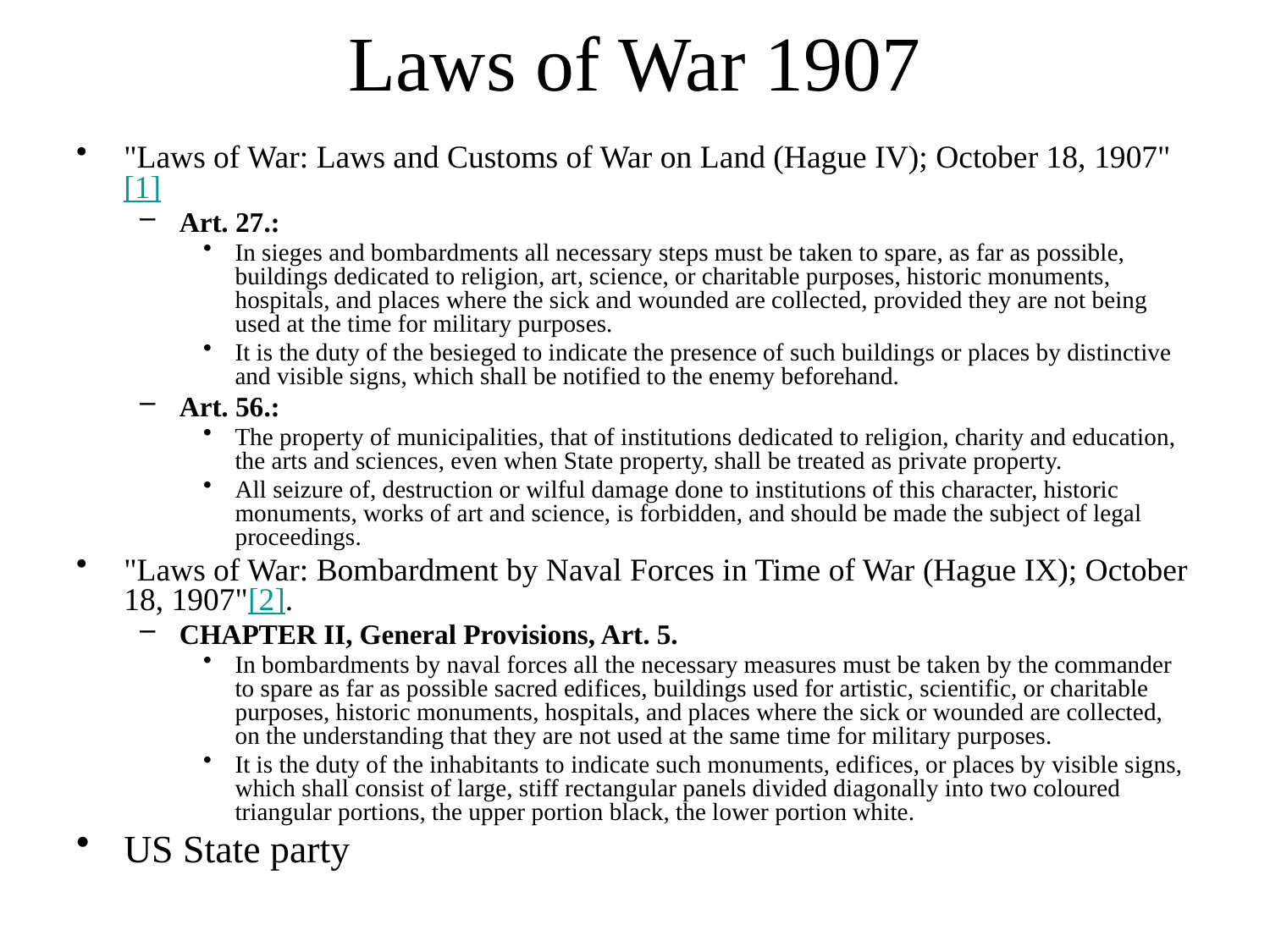

# Laws of War 1907
"Laws of War: Laws and Customs of War on Land (Hague IV); October 18, 1907"[1]
Art. 27.:
In sieges and bombardments all necessary steps must be taken to spare, as far as possible, buildings dedicated to religion, art, science, or charitable purposes, historic monuments, hospitals, and places where the sick and wounded are collected, provided they are not being used at the time for military purposes.
It is the duty of the besieged to indicate the presence of such buildings or places by distinctive and visible signs, which shall be notified to the enemy beforehand.
Art. 56.:
The property of municipalities, that of institutions dedicated to religion, charity and education, the arts and sciences, even when State property, shall be treated as private property.
All seizure of, destruction or wilful damage done to institutions of this character, historic monuments, works of art and science, is forbidden, and should be made the subject of legal proceedings.
"Laws of War: Bombardment by Naval Forces in Time of War (Hague IX); October 18, 1907"[2].
CHAPTER II, General Provisions, Art. 5.
In bombardments by naval forces all the necessary measures must be taken by the commander to spare as far as possible sacred edifices, buildings used for artistic, scientific, or charitable purposes, historic monuments, hospitals, and places where the sick or wounded are collected, on the understanding that they are not used at the same time for military purposes.
It is the duty of the inhabitants to indicate such monuments, edifices, or places by visible signs, which shall consist of large, stiff rectangular panels divided diagonally into two coloured triangular portions, the upper portion black, the lower portion white.
US State party